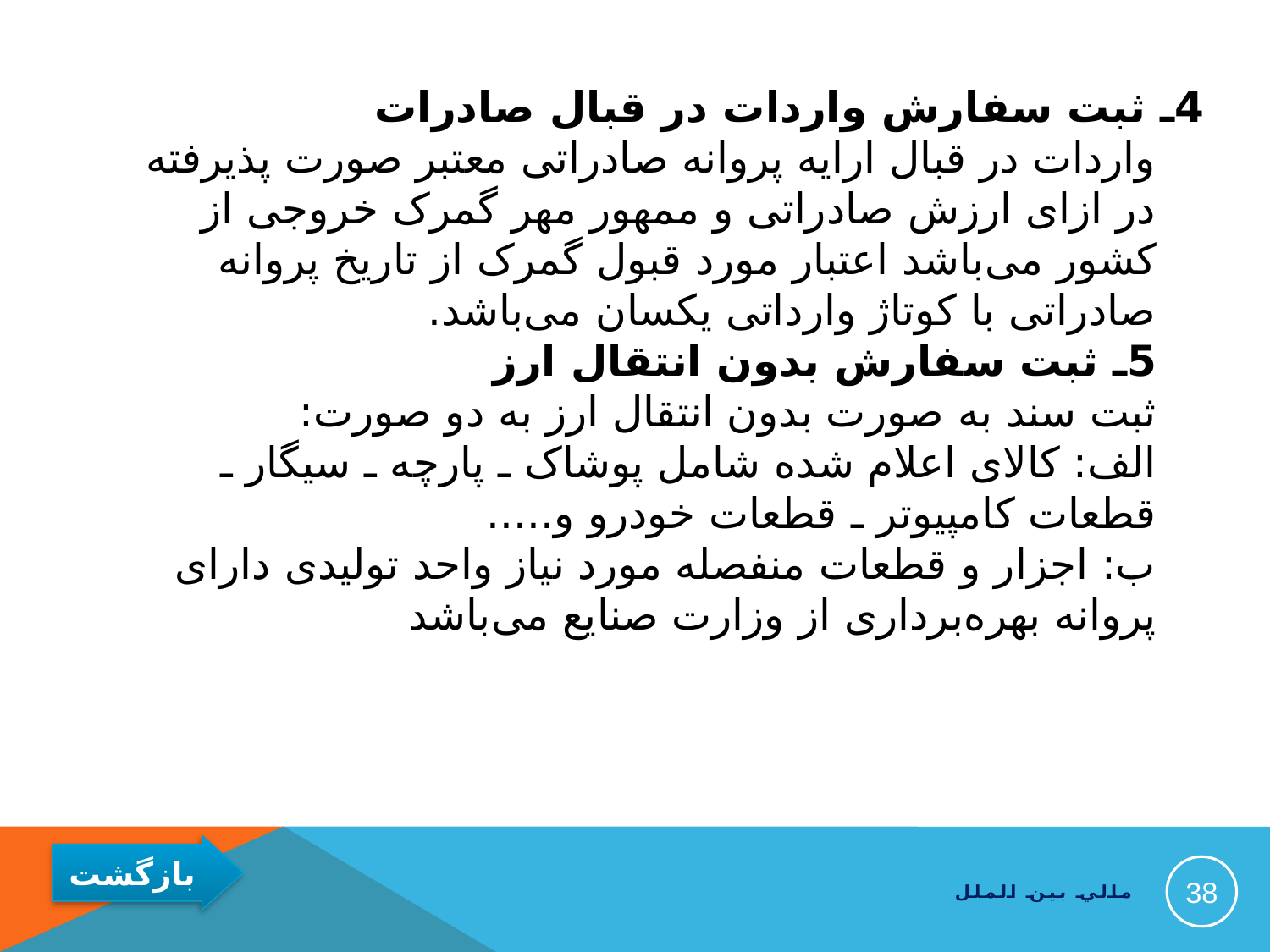

4ـ ثبت سفارش واردات در قبال صادرات
واردات در قبال ارایه پروانه صادراتی معتبر صورت پذیرفته در ازای ارزش صادراتی و ممهور مهر گمرک خروجی از کشور می‌باشد اعتبار مورد قبول گمرک از تاریخ پروانه صادراتی با کوتاژ وارداتی یکسان می‌باشد.
5ـ ثبت سفارش بدون انتقال ارز
ثبت سند به صورت بدون انتقال ارز به دو صورت:
الف: کالای اعلام شده شامل پوشاک ـ پارچه ـ سیگار ـ قطعات کامپیوتر ـ قطعات خودرو و.....
ب: اجزار و قطعات منفصله مورد نیاز واحد تولیدی دارای پروانه بهره‌برداری از وزارت صنایع می‌باشد
38
مالي بين الملل